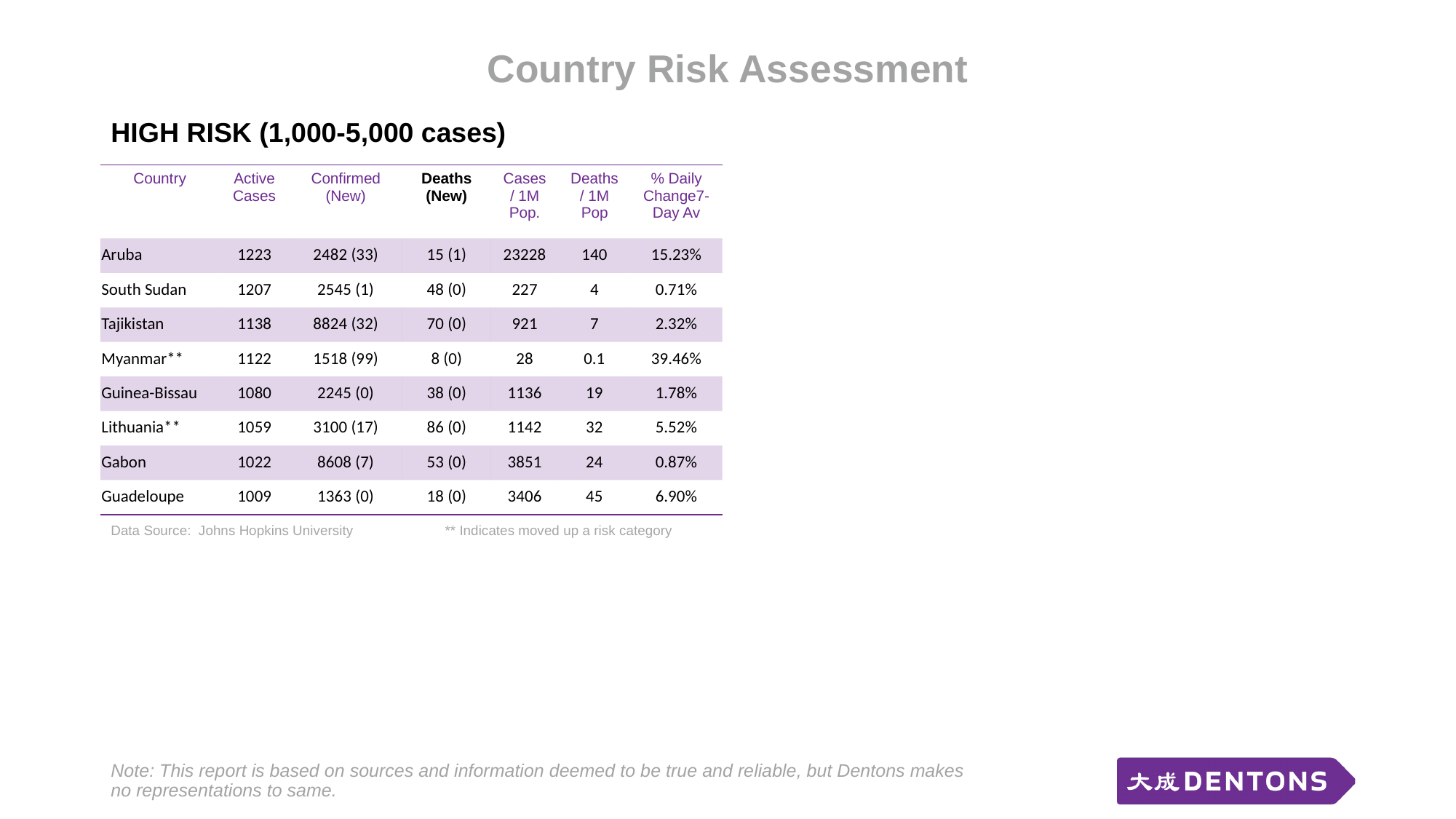

# Country Risk Assessment
HIGH RISK (1,000-5,000 cases)
| Country | Active Cases | Confirmed (New) | Deaths (New) | Cases/ 1M Pop. | Deaths/ 1M Pop | % Daily Change7-Day Av |
| --- | --- | --- | --- | --- | --- | --- |
| Aruba | 1223 | 2482 (33) | 15 (1) | 23228 | 140 | 15.23% |
| South Sudan | 1207 | 2545 (1) | 48 (0) | 227 | 4 | 0.71% |
| Tajikistan | 1138 | 8824 (32) | 70 (0) | 921 | 7 | 2.32% |
| Myanmar\*\* | 1122 | 1518 (99) | 8 (0) | 28 | 0.1 | 39.46% |
| Guinea-Bissau | 1080 | 2245 (0) | 38 (0) | 1136 | 19 | 1.78% |
| Lithuania\*\* | 1059 | 3100 (17) | 86 (0) | 1142 | 32 | 5.52% |
| Gabon | 1022 | 8608 (7) | 53 (0) | 3851 | 24 | 0.87% |
| Guadeloupe | 1009 | 1363 (0) | 18 (0) | 3406 | 45 | 6.90% |
Data Source:  Johns Hopkins University
** Indicates moved up a risk category
Note: This report is based on sources and information deemed to be true and reliable, but Dentons makes no representations to same.